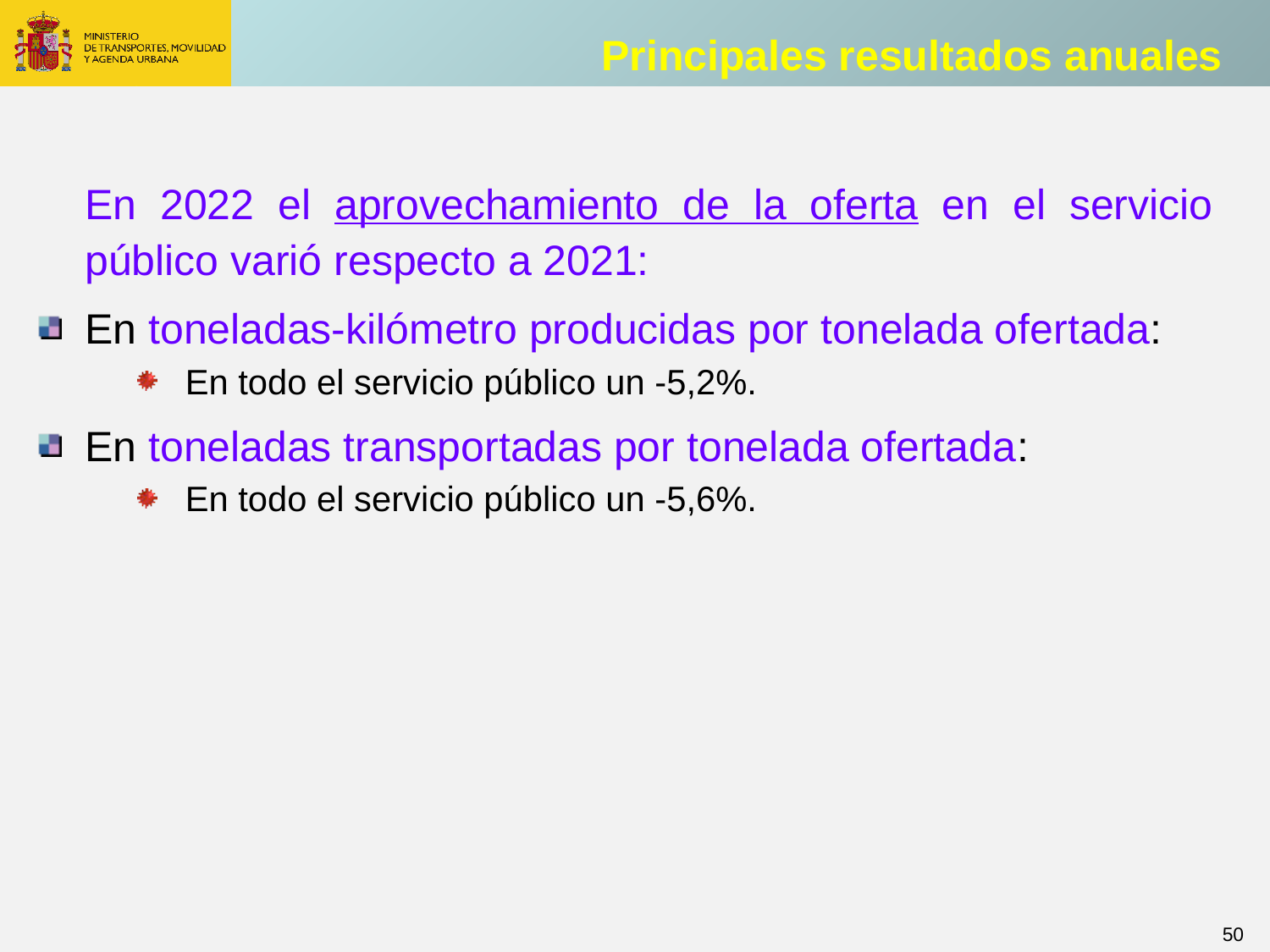

Principales resultados anuales
	En 2022 el aprovechamiento de la oferta en el servicio público varió respecto a 2021:
En toneladas-kilómetro producidas por tonelada ofertada:
En todo el servicio público un -5,2%.
En toneladas transportadas por tonelada ofertada:
En todo el servicio público un -5,6%.